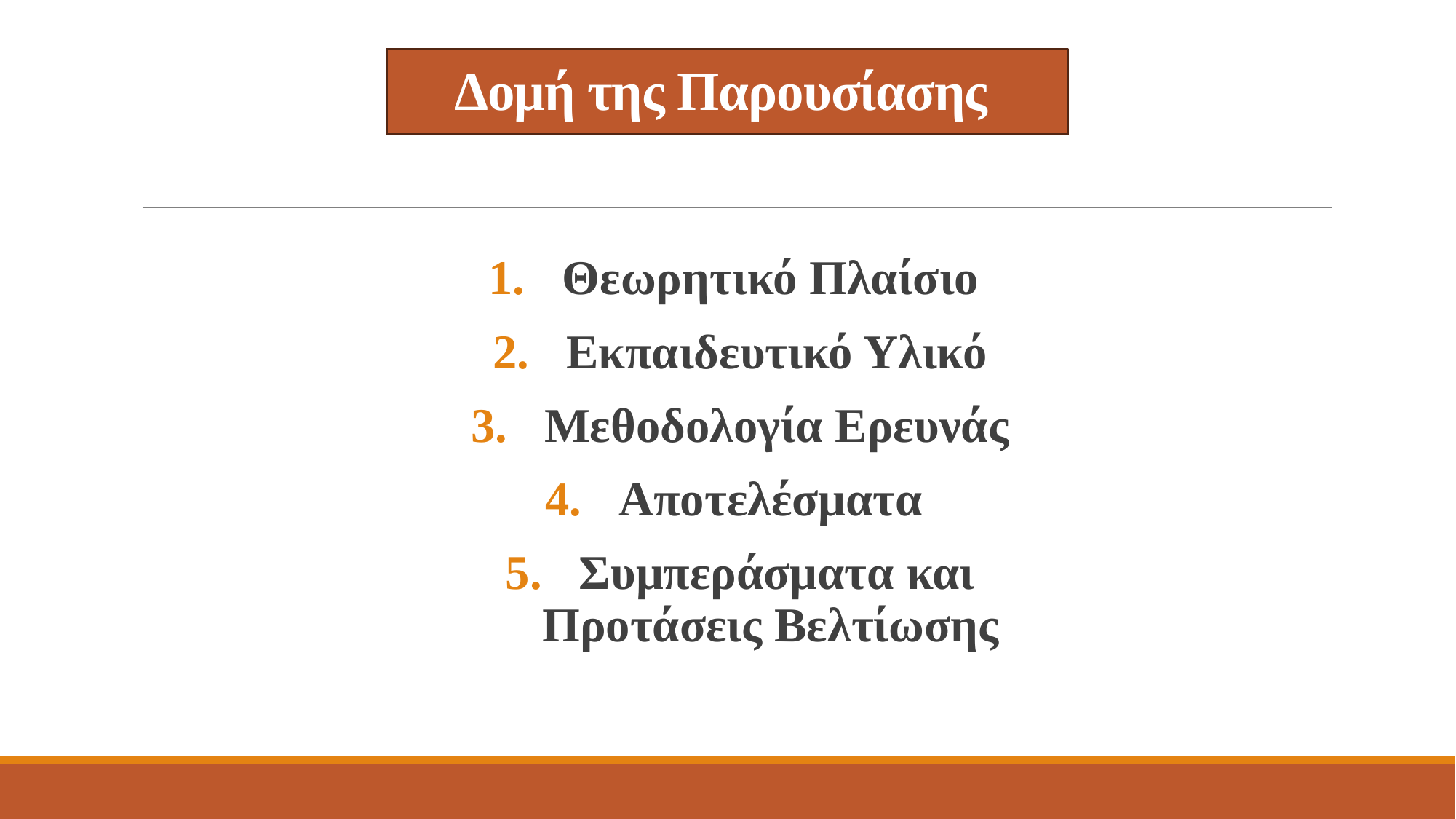

# Δομή της Παρουσίασης

 Θεωρητικό Πλαίσιο
 Εκπαιδευτικό Υλικό
 Μεθοδολογία Ερευνάς
 Αποτελέσματα
 Συμπεράσματα και Προτάσεις Βελτίωσης